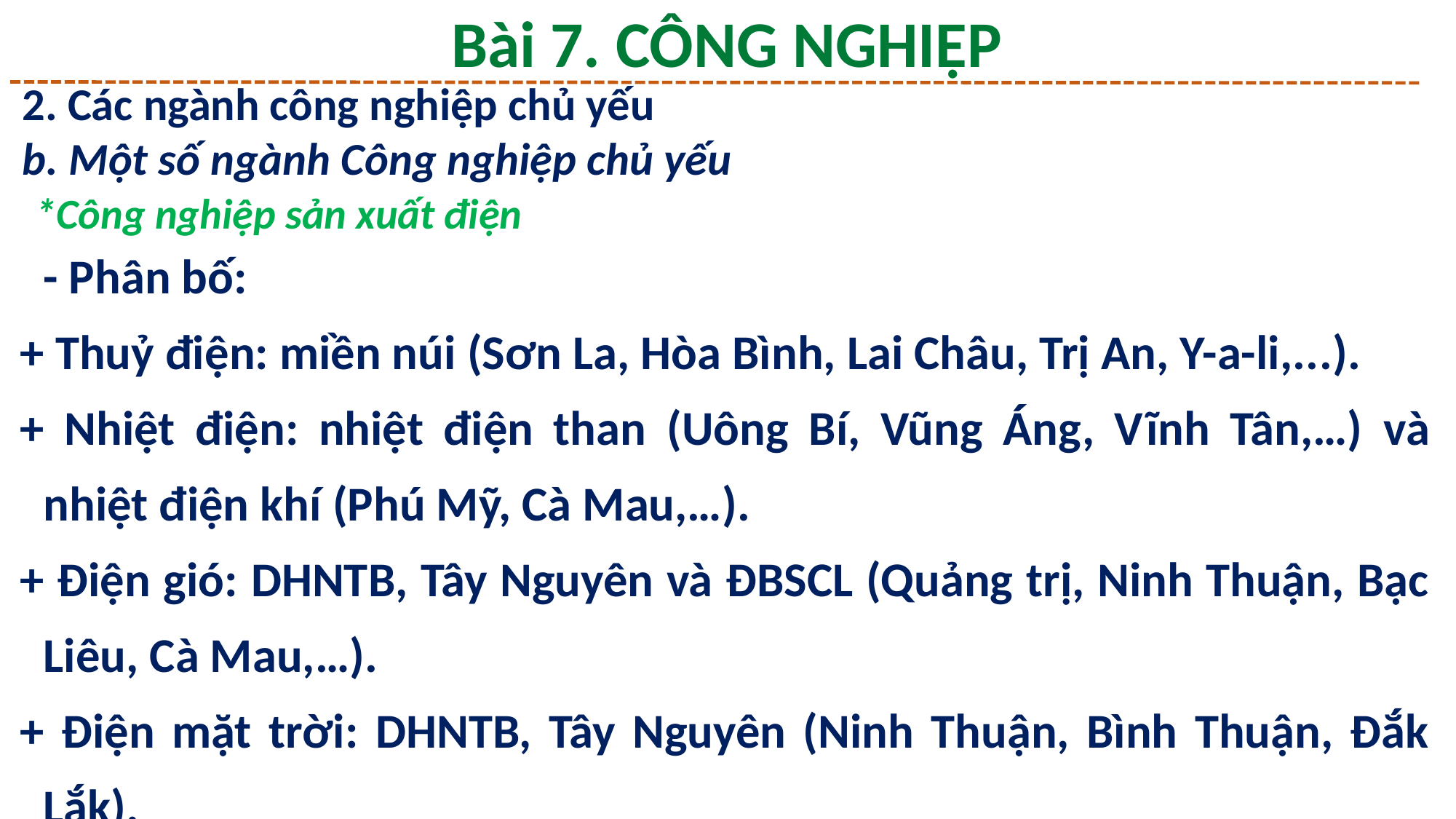

Bài 7. CÔNG NGHIỆP
2. Các ngành công nghiệp chủ yếu
b. Một số ngành Công nghiệp chủ yếu
*Công nghiệp sản xuất điện
- Phân bố:
+ Thuỷ điện: miền núi (Sơn La, Hòa Bình, Lai Châu, Trị An, Y-a-li,...).
+ Nhiệt điện: nhiệt điện than (Uông Bí, Vũng Áng, Vĩnh Tân,…) và nhiệt điện khí (Phú Mỹ, Cà Mau,…).
+ Điện gió: DHNTB, Tây Nguyên và ĐBSCL (Quảng trị, Ninh Thuận, Bạc Liêu, Cà Mau,…).
+ Điện mặt trời: DHNTB, Tây Nguyên (Ninh Thuận, Bình Thuận, Đắk Lắk).